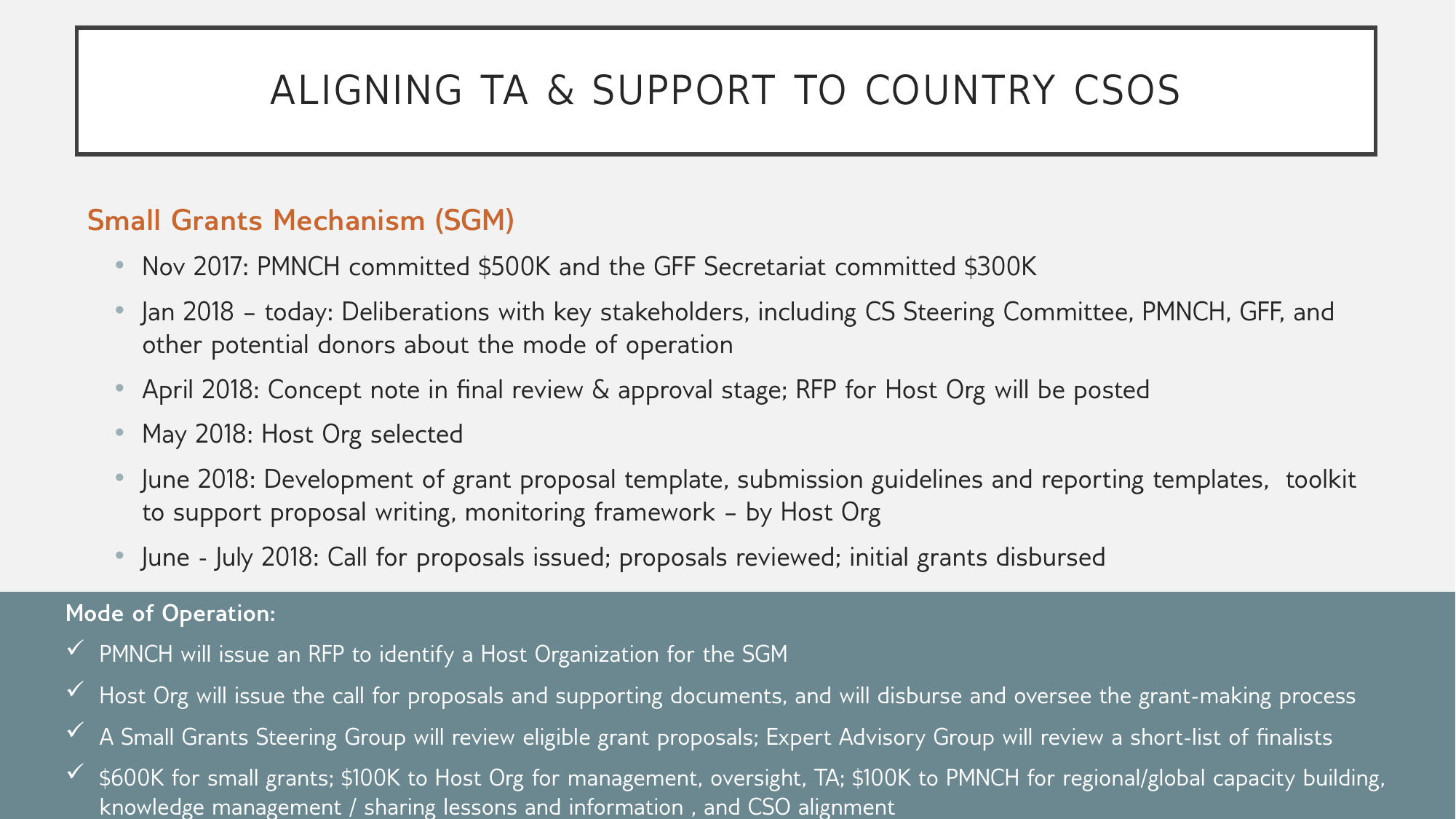

Aligning ta & support to country csos
Small Grants Mechanism (SGM)
Nov 2017: PMNCH committed $500K and the GFF Secretariat committed $300K
Jan 2018 – today: Deliberations with key stakeholders, including CS Steering Committee, PMNCH, GFF, and other potential donors about the mode of operation
April 2018: Concept note in final review & approval stage; RFP for Host Org will be posted
May 2018: Host Org selected
June 2018: Development of grant proposal template, submission guidelines and reporting templates,  toolkit to support proposal writing, monitoring framework – by Host Org
June - July 2018: Call for proposals issued; proposals reviewed; initial grants disbursed

Mode of Operation:
PMNCH will issue an RFP to identify a Host Organization for the SGM
Host Org will issue the call for proposals and supporting documents, and will disburse and oversee the grant-making process
A Small Grants Steering Group will review eligible grant proposals; Expert Advisory Group will review a short-list of finalists
$600K for small grants; $100K to Host Org for management, oversight, TA; $100K to PMNCH for regional/global capacity building, knowledge management / sharing lessons and information , and CSO alignment